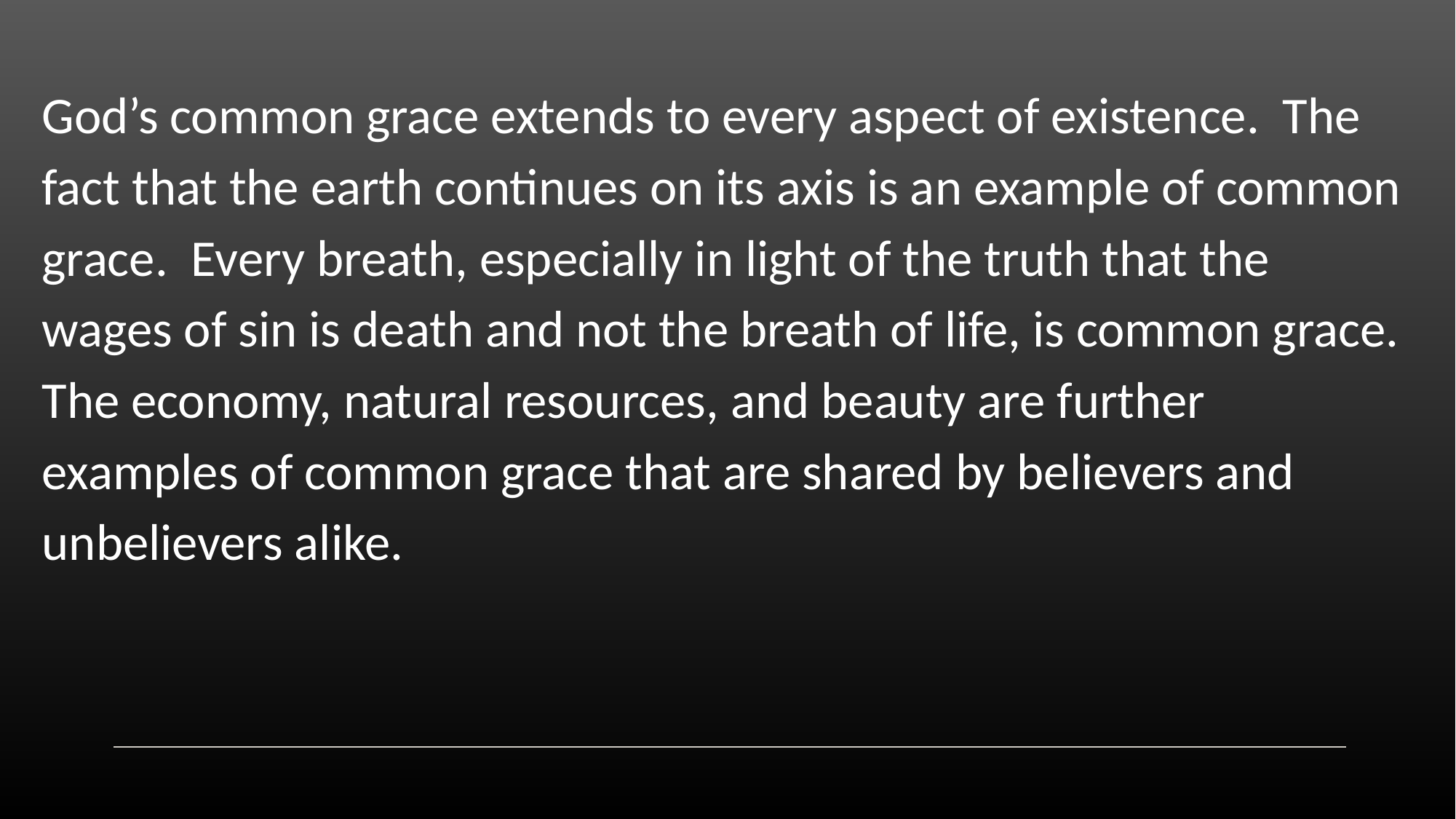

God’s common grace extends to every aspect of existence.  The fact that the earth continues on its axis is an example of common grace.  Every breath, especially in light of the truth that the wages of sin is death and not the breath of life, is common grace.  The economy, natural resources, and beauty are further examples of common grace that are shared by believers and unbelievers alike.